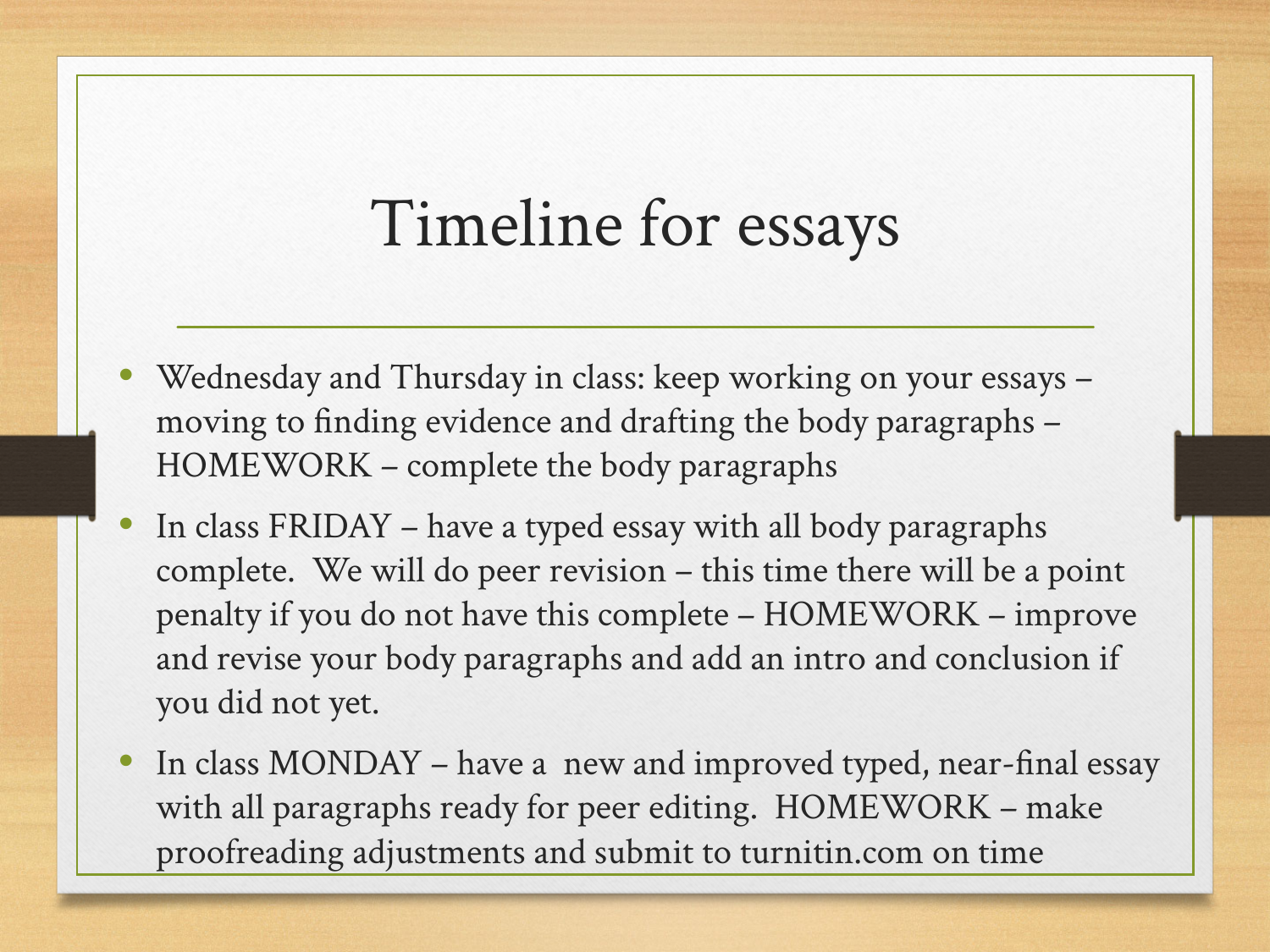

# Timeline for essays
Wednesday and Thursday in class: keep working on your essays – moving to finding evidence and drafting the body paragraphs – HOMEWORK – complete the body paragraphs
In class FRIDAY – have a typed essay with all body paragraphs complete.  We will do peer revision – this time there will be a point penalty if you do not have this complete – HOMEWORK – improve and revise your body paragraphs and add an intro and conclusion if you did not yet.
In class MONDAY – have a  new and improved typed, near-final essay with all paragraphs ready for peer editing.  HOMEWORK – make proofreading adjustments and submit to turnitin.com on time